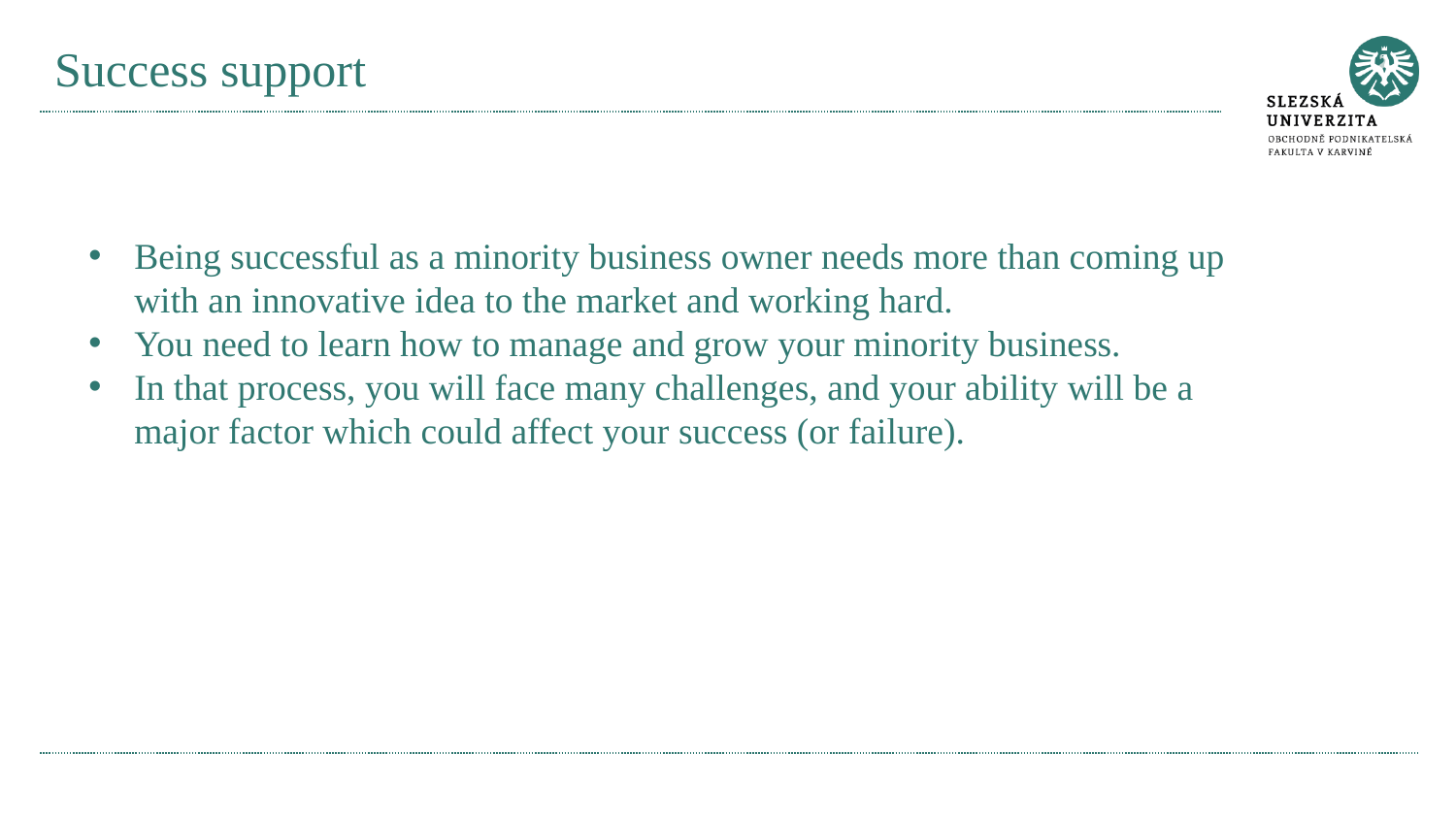

# Success support
Being successful as a minority business owner needs more than coming up with an innovative idea to the market and working hard.
You need to learn how to manage and grow your minority business.
In that process, you will face many challenges, and your ability will be a major factor which could affect your success (or failure).